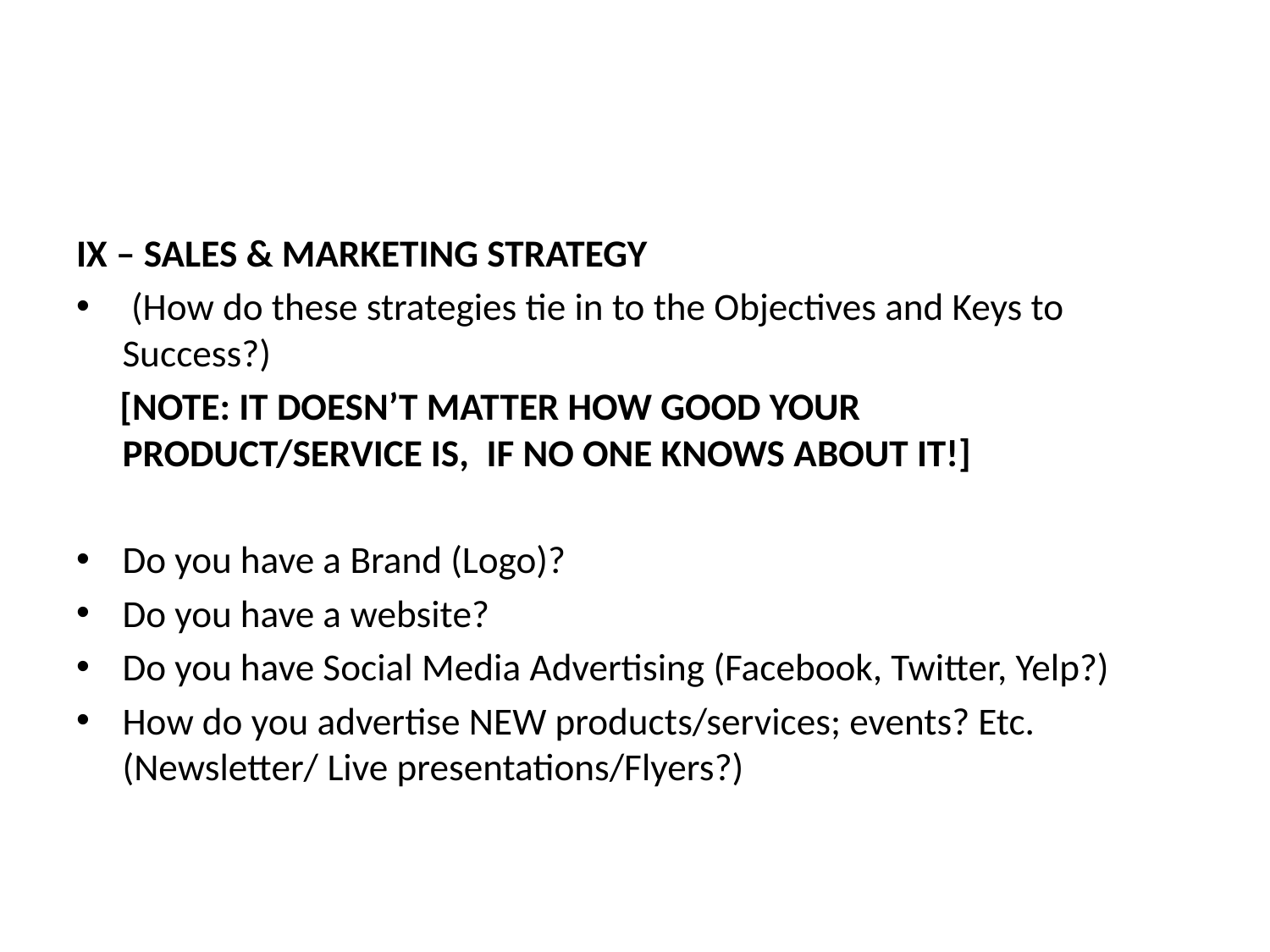

#
IX – SALES & MARKETING STRATEGY
 (How do these strategies tie in to the Objectives and Keys to Success?)
     [NOTE: IT DOESN’T MATTER HOW GOOD YOUR       PRODUCT/SERVICE IS,  IF NO ONE KNOWS ABOUT IT!]

Do you have a Brand (Logo)?
Do you have a website?
Do you have Social Media Advertising (Facebook, Twitter, Yelp?)
How do you advertise NEW products/services; events? Etc. (Newsletter/ Live presentations/Flyers?)